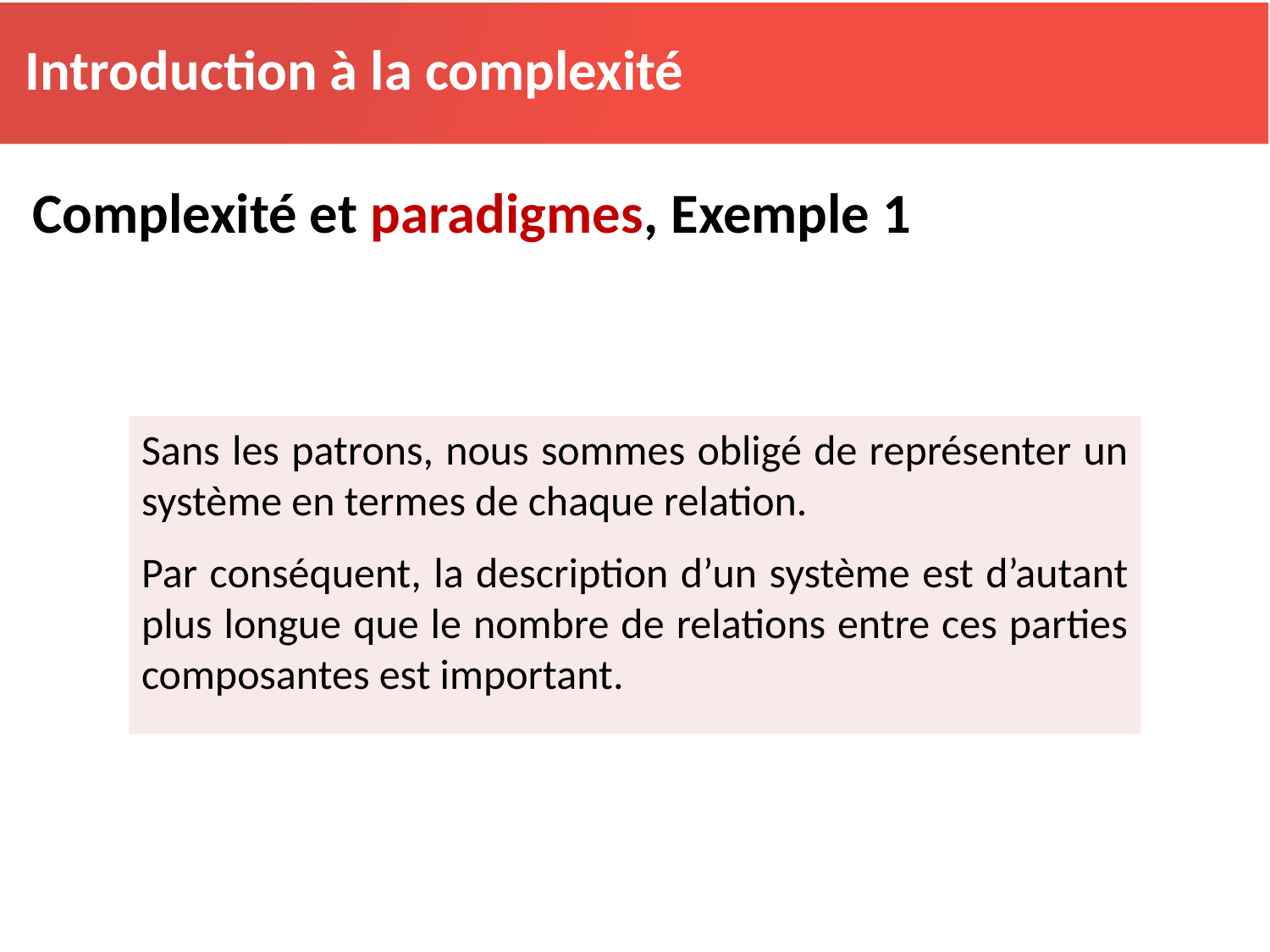

Introduction à la complexité

Complexité et paradigmes, Exemple 1
Sans les patrons, nous sommes obligé de représenter un système en termes de chaque relation.
Par conséquent, la description d’un système est d’autant plus longue que le nombre de relations entre ces parties composantes est important.